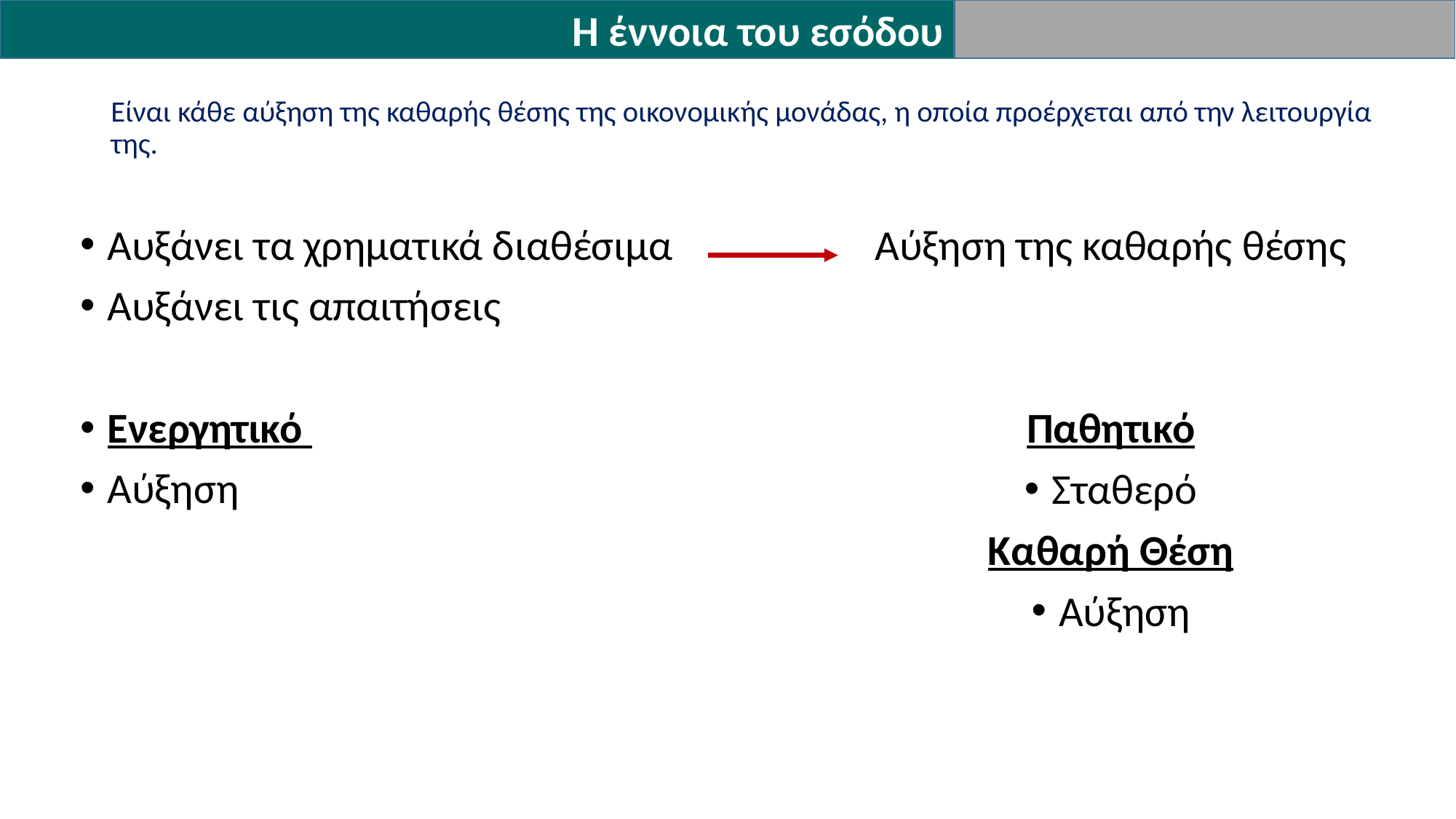

Η έννοια του εσόδου

# Είναι κάθε αύξηση της καθαρής θέσης της οικονομικής μονάδας, η οποία προέρχεται από την λειτουργία της.
Αυξάνει τα χρηματικά διαθέσιμα
Αυξάνει τις απαιτήσεις

Ενεργητικό
Αύξηση

Αύξηση της καθαρής θέσης

Παθητικό
Σταθερό
Καθαρή Θέση
Αύξηση